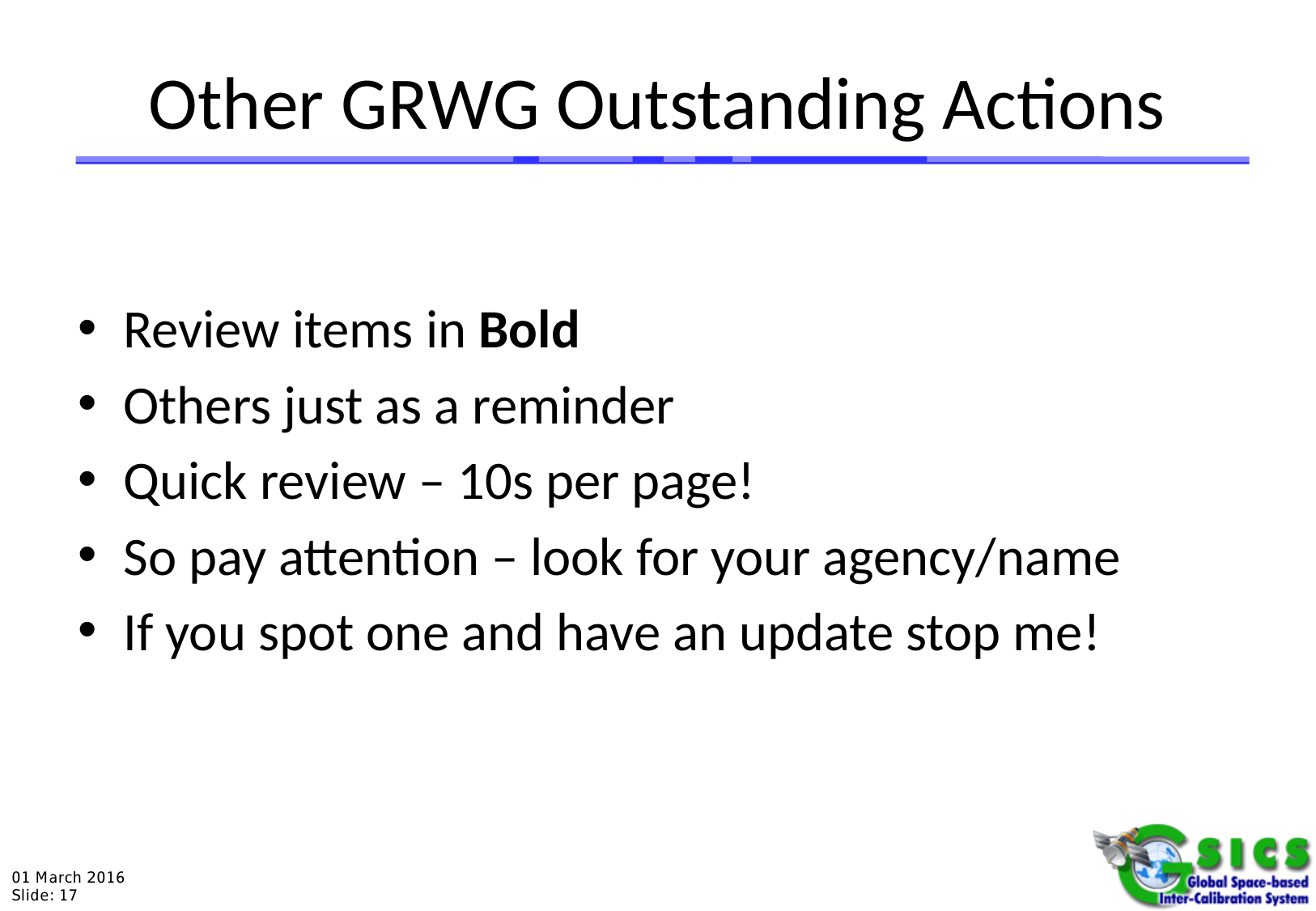

# Other GRWG Outstanding Actions

Review items in Bold
Others just as a reminder
Quick review – 10s per page!
So pay attention – look for your agency/name
If you spot one and have an update stop me!